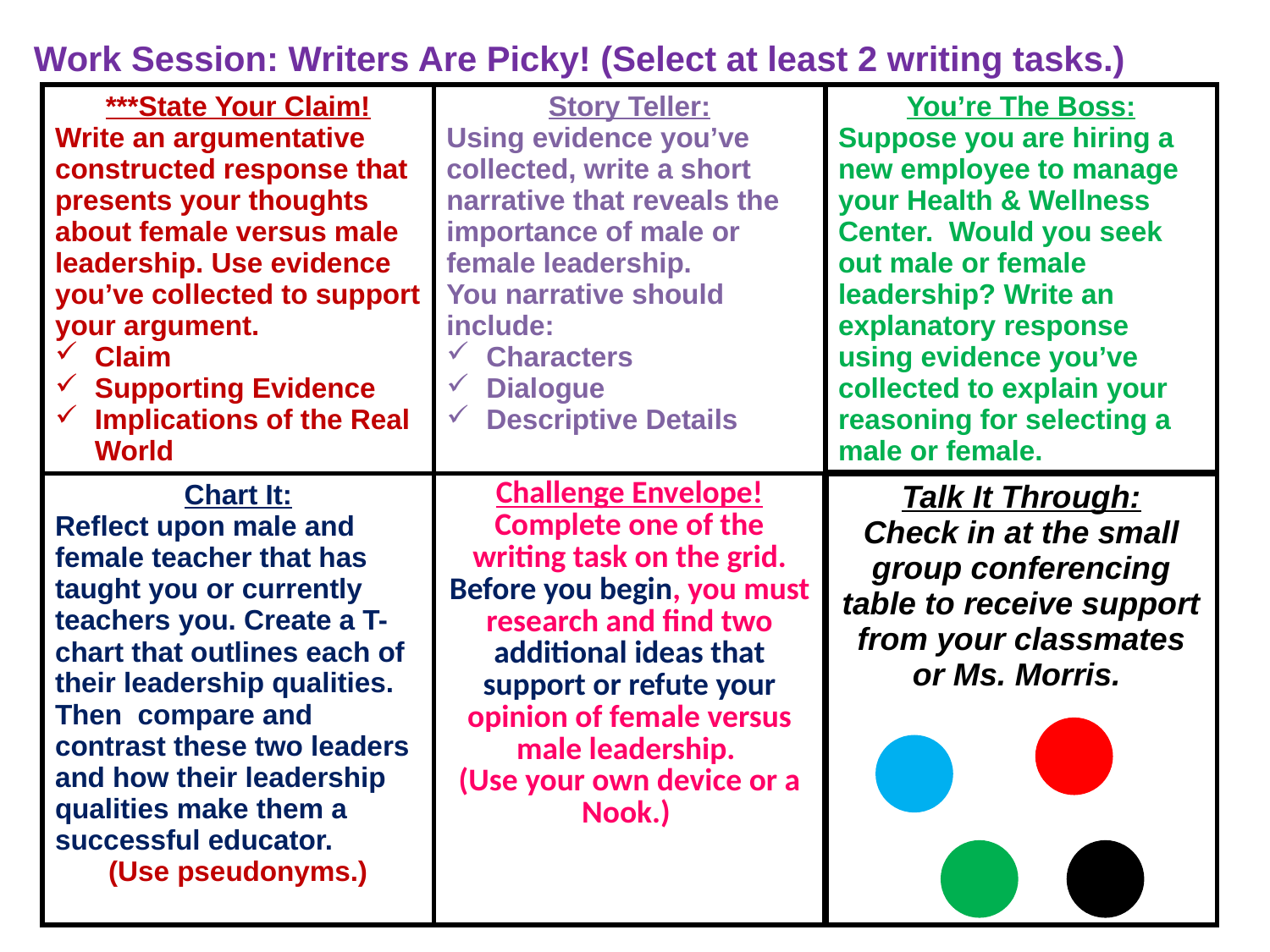

# Work Session: Writers Are Picky! (Select at least 2 writing tasks.)
| \*\*\*State Your Claim! Write an argumentative constructed response that presents your thoughts about female versus male leadership. Use evidence you’ve collected to support your argument. Claim Supporting Evidence Implications of the Real World | Story Teller: Using evidence you’ve collected, write a short narrative that reveals the importance of male or female leadership. You narrative should include: Characters Dialogue Descriptive Details | You’re The Boss: Suppose you are hiring a new employee to manage your Health & Wellness Center. Would you seek out male or female leadership? Write an explanatory response using evidence you’ve collected to explain your reasoning for selecting a male or female. |
| --- | --- | --- |
| Chart It: Reflect upon male and female teacher that has taught you or currently teachers you. Create a T-chart that outlines each of their leadership qualities. Then compare and contrast these two leaders and how their leadership qualities make them a successful educator. (Use pseudonyms.) | Challenge Envelope! Complete one of the writing task on the grid. Before you begin, you must research and find two additional ideas that support or refute your opinion of female versus male leadership. (Use your own device or a Nook.) | Talk It Through: Check in at the small group conferencing table to receive support from your classmates or Ms. Morris. |